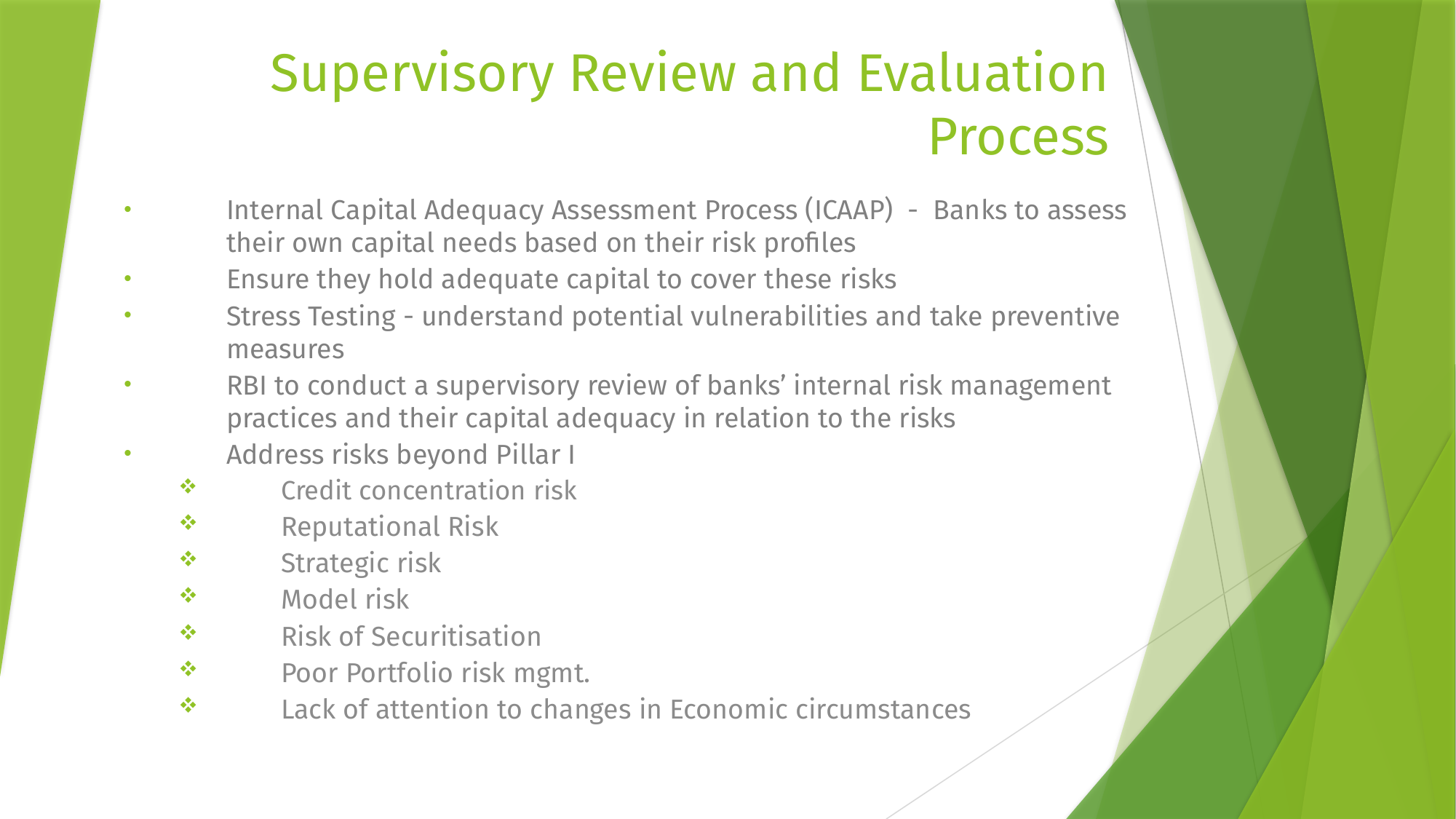

# Supervisory Review and Evaluation Process
Internal Capital Adequacy Assessment Process (ICAAP)  -  Banks to assess their own capital needs based on their risk profiles
Ensure they hold adequate capital to cover these risks
Stress Testing - understand potential vulnerabilities and take preventive measures
RBI to conduct a supervisory review of banks’ internal risk management practices and their capital adequacy in relation to the risks
Address risks beyond Pillar I
Credit concentration risk
Reputational Risk
Strategic risk
Model risk
Risk of Securitisation
Poor Portfolio risk mgmt.
Lack of attention to changes in Economic circumstances